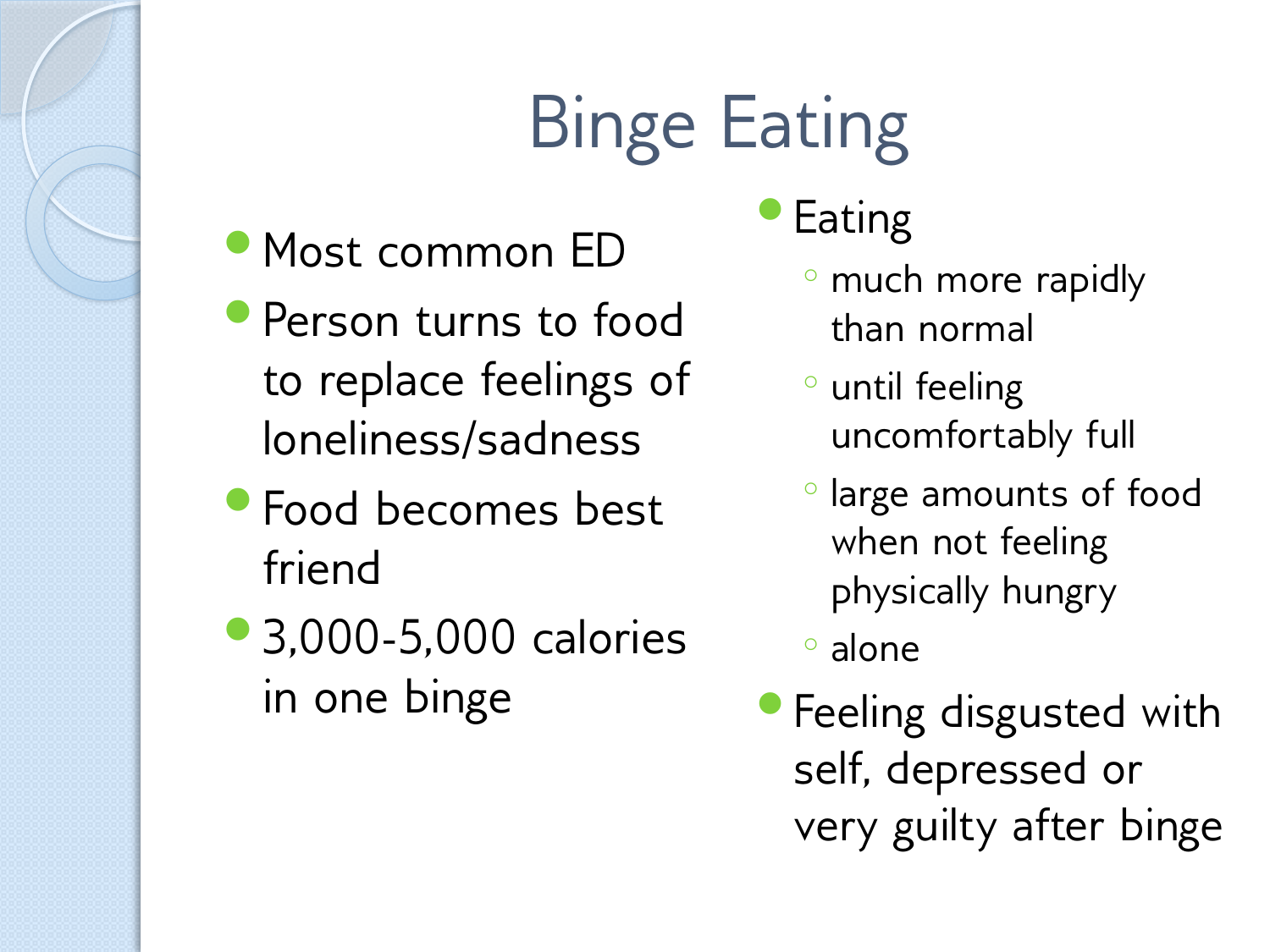

# Binge Eating
Eating
much more rapidly than normal
until feeling uncomfortably full
large amounts of food when not feeling physically hungry
alone
Feeling disgusted with self, depressed or very guilty after binge
Most common ED
Person turns to food to replace feelings of loneliness/sadness
Food becomes best friend
3,000-5,000 calories in one binge